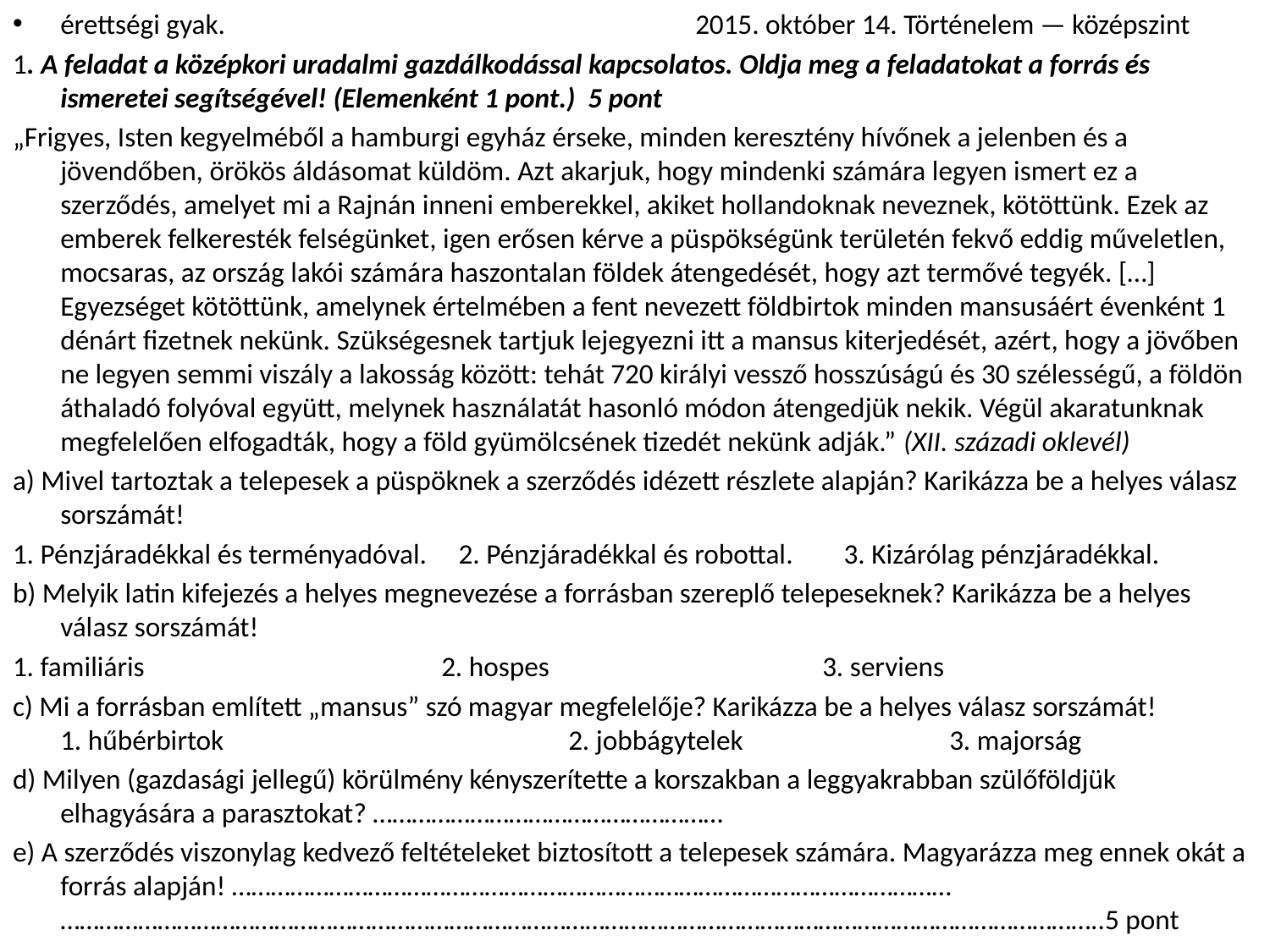

érettségi gyak.  				2015. október 14. Történelem — középszint
1. A feladat a középkori uradalmi gazdálkodással kapcsolatos. Oldja meg a feladatokat a forrás és ismeretei segítségével! (Elemenként 1 pont.)  5 pont
„Frigyes, Isten kegyelméből a hamburgi egyház érseke, minden keresztény hívőnek a jelenben és a jövendőben, örökös áldásomat küldöm. Azt akarjuk, hogy mindenki számára legyen ismert ez a szerződés, amelyet mi a Rajnán inneni emberekkel, akiket hollandoknak neveznek, kötöttünk. Ezek az emberek felkeresték felségünket, igen erősen kérve a püspökségünk területén fekvő eddig műveletlen, mocsaras, az ország lakói számára haszontalan földek átengedését, hogy azt termővé tegyék. […] Egyezséget kötöttünk, amelynek értelmében a fent nevezett földbirtok minden mansusáért évenként 1 dénárt fizetnek nekünk. Szükségesnek tartjuk lejegyezni itt a mansus kiterjedését, azért, hogy a jövőben ne legyen semmi viszály a lakosság között: tehát 720 királyi vessző hosszúságú és 30 szélességű, a földön áthaladó folyóval együtt, melynek használatát hasonló módon átengedjük nekik. Végül akaratunknak megfelelően elfogadták, hogy a föld gyümölcsének tizedét nekünk adják.” (XII. századi oklevél)
a) Mivel tartoztak a telepesek a püspöknek a szerződés idézett részlete alapján? Karikázza be a helyes válasz sorszámát!
1. Pénzjáradékkal és terményadóval.     2. Pénzjáradékkal és robottal.        3. Kizárólag pénzjáradékkal.
b) Melyik latin kifejezés a helyes megnevezése a forrásban szereplő telepeseknek? Karikázza be a helyes válasz sorszámát!
1. familiáris 			2. hospes 			3. serviens
c) Mi a forrásban említett „mansus” szó magyar megfelelője? Karikázza be a helyes válasz sorszámát!
1. hűbérbirtok 			2. jobbágytelek 		3. majorság
d) Milyen (gazdasági jellegű) körülmény kényszerítette a korszakban a leggyakrabban szülőföldjük elhagyására a parasztokat? ………………………………………………
e) A szerződés viszonylag kedvező feltételeket biztosított a telepesek számára. Magyarázza meg ennek okát a forrás alapján! ………………………………………………………………………………………………… ……………………………………………………………………………………………………………………………………………..5 pont

#